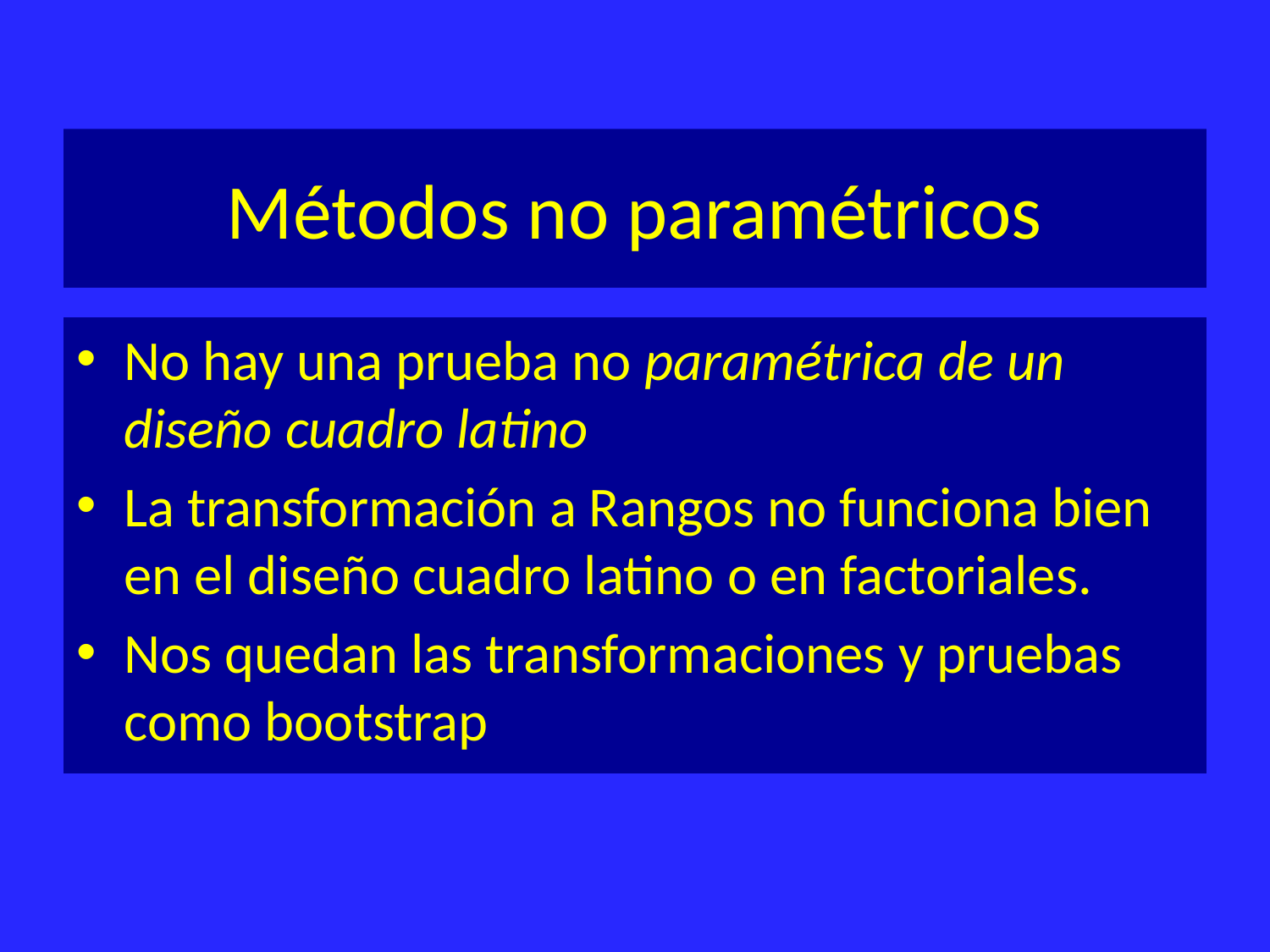

# Métodos no paramétricos
No hay una prueba no paramétrica de un diseño cuadro latino
La transformación a Rangos no funciona bien en el diseño cuadro latino o en factoriales.
Nos quedan las transformaciones y pruebas como bootstrap